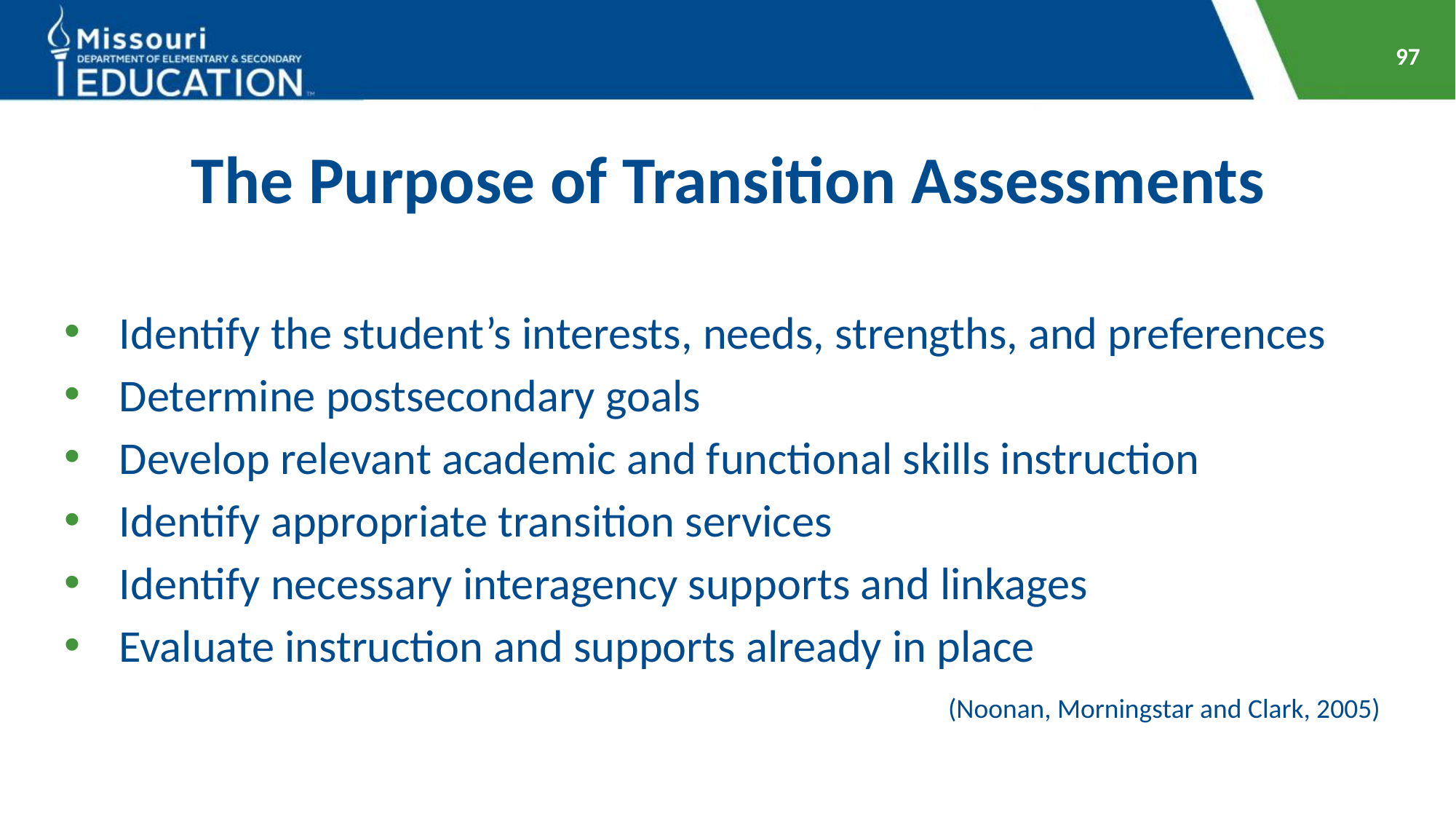

97
# The Purpose of Transition Assessments
Identify the student’s interests, needs, strengths, and preferences
Determine postsecondary goals
Develop relevant academic and functional skills instruction
Identify appropriate transition services
Identify necessary interagency supports and linkages
Evaluate instruction and supports already in place
(Noonan, Morningstar and Clark, 2005)